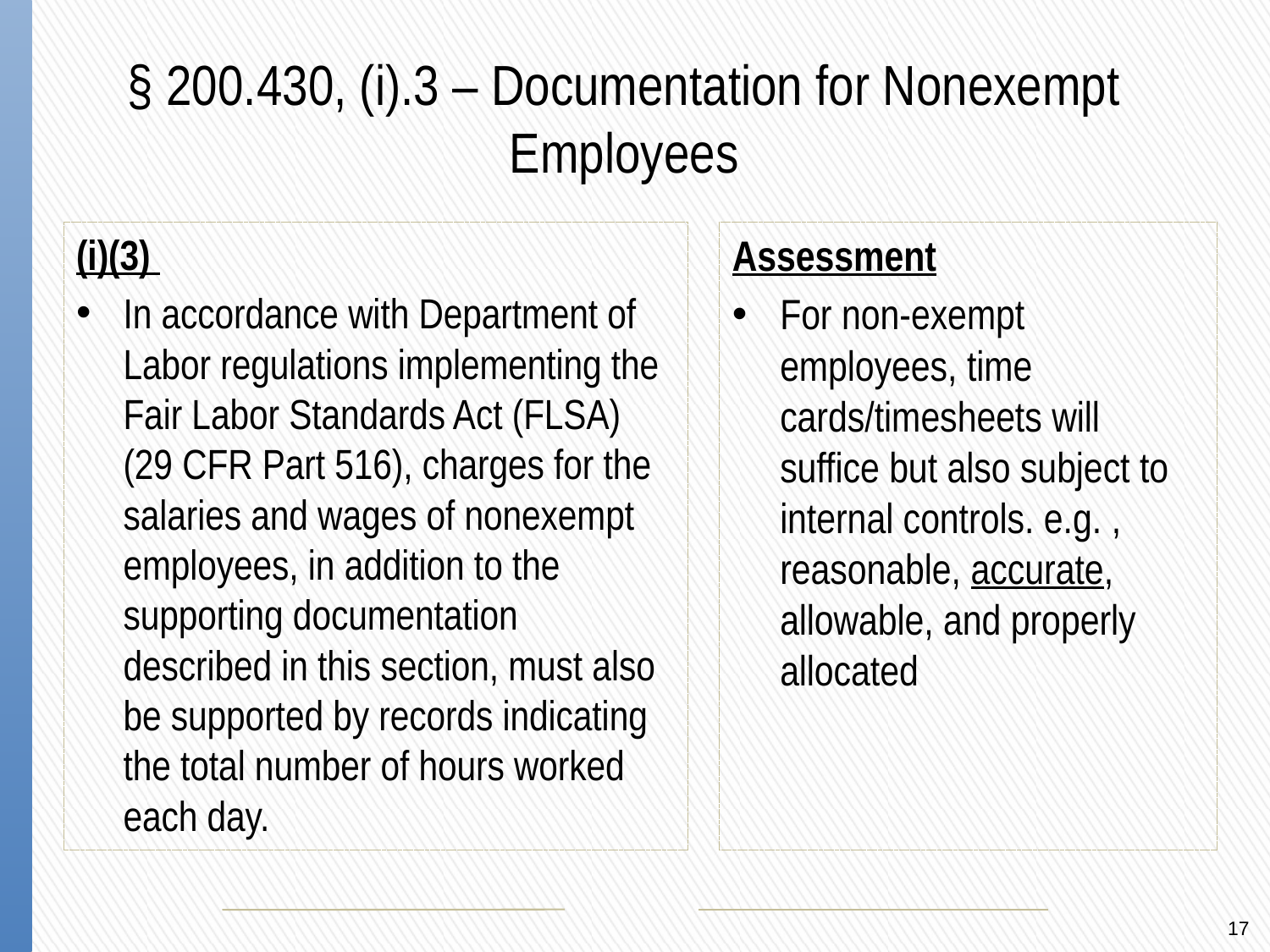

§ 200.430, (i).3 – Documentation for Nonexempt Employees
(i)(3)
In accordance with Department of Labor regulations implementing the Fair Labor Standards Act (FLSA) (29 CFR Part 516), charges for the salaries and wages of nonexempt employees, in addition to the supporting documentation described in this section, must also be supported by records indicating the total number of hours worked each day.

Assessment
For non-exempt employees, time cards/timesheets will suffice but also subject to internal controls. e.g. , reasonable, accurate, allowable, and properly allocated